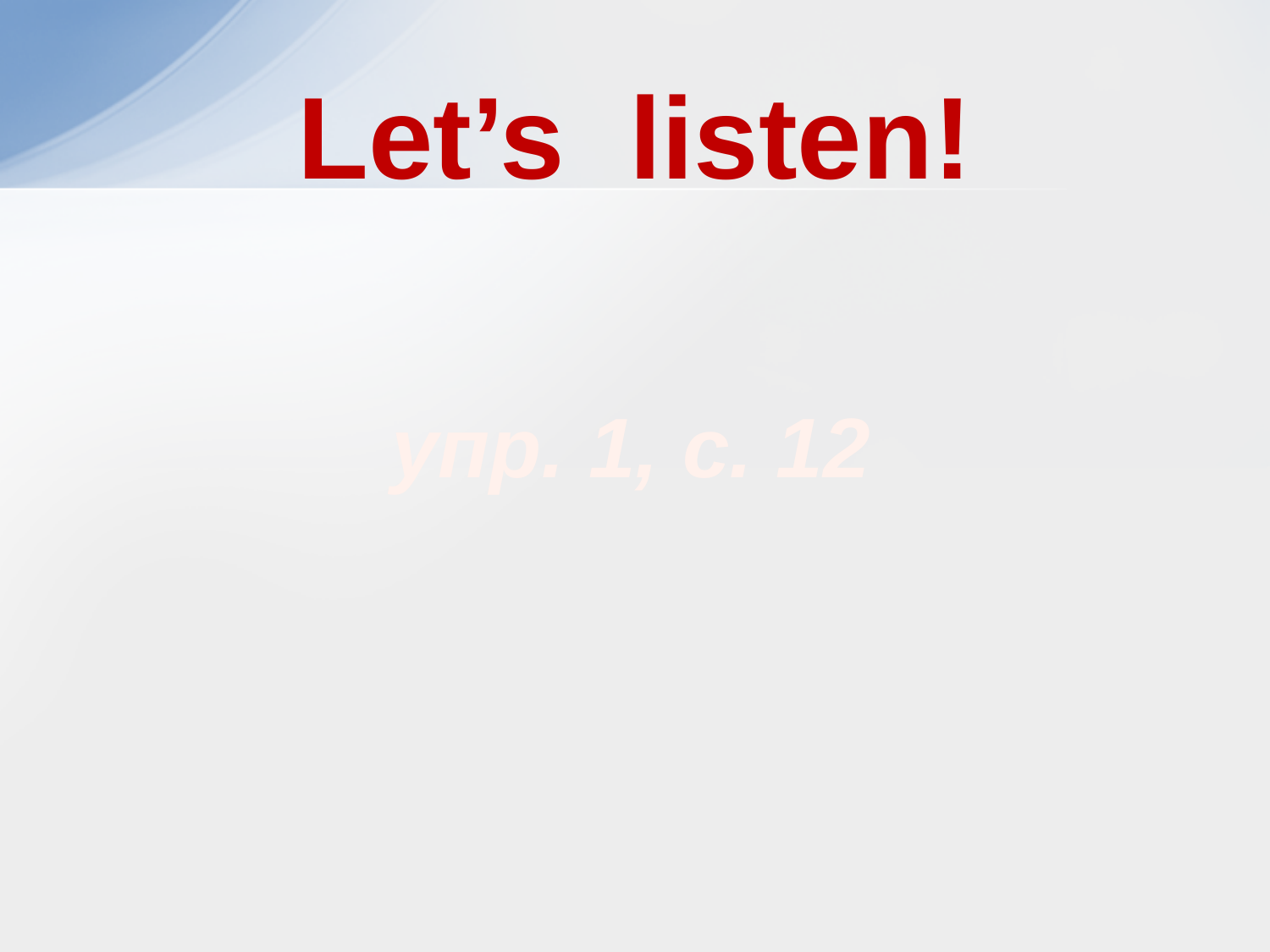

# Let’s  listen!
упр. 1, с. 12